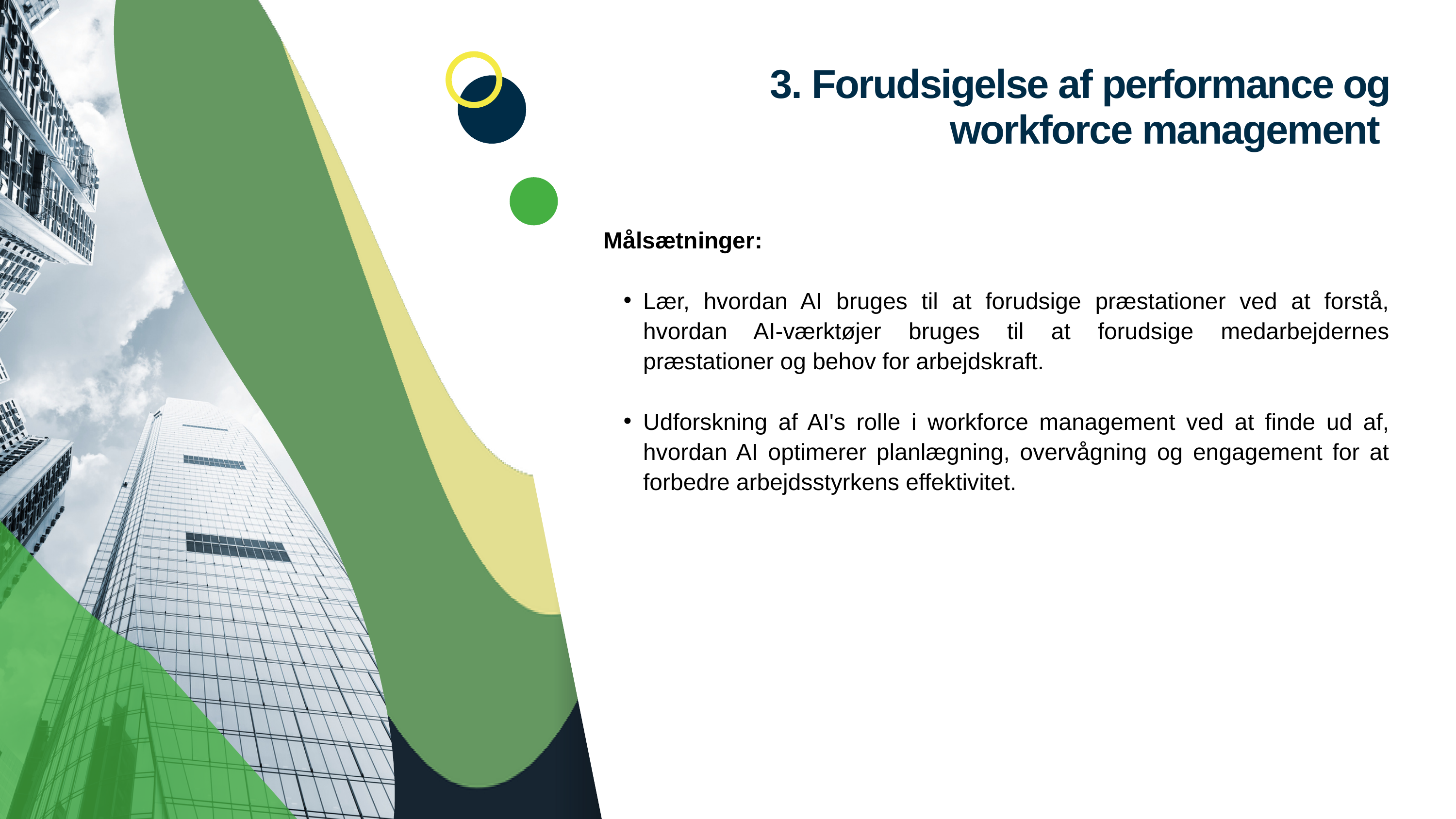

3. Forudsigelse af performance og workforce management

Målsætninger:

Lær, hvordan AI bruges til at forudsige præstationer ved at forstå, hvordan AI-værktøjer bruges til at forudsige medarbejdernes præstationer og behov for arbejdskraft.

Udforskning af AI's rolle i workforce management ved at finde ud af, hvordan AI optimerer planlægning, overvågning og engagement for at forbedre arbejdsstyrkens effektivitet.